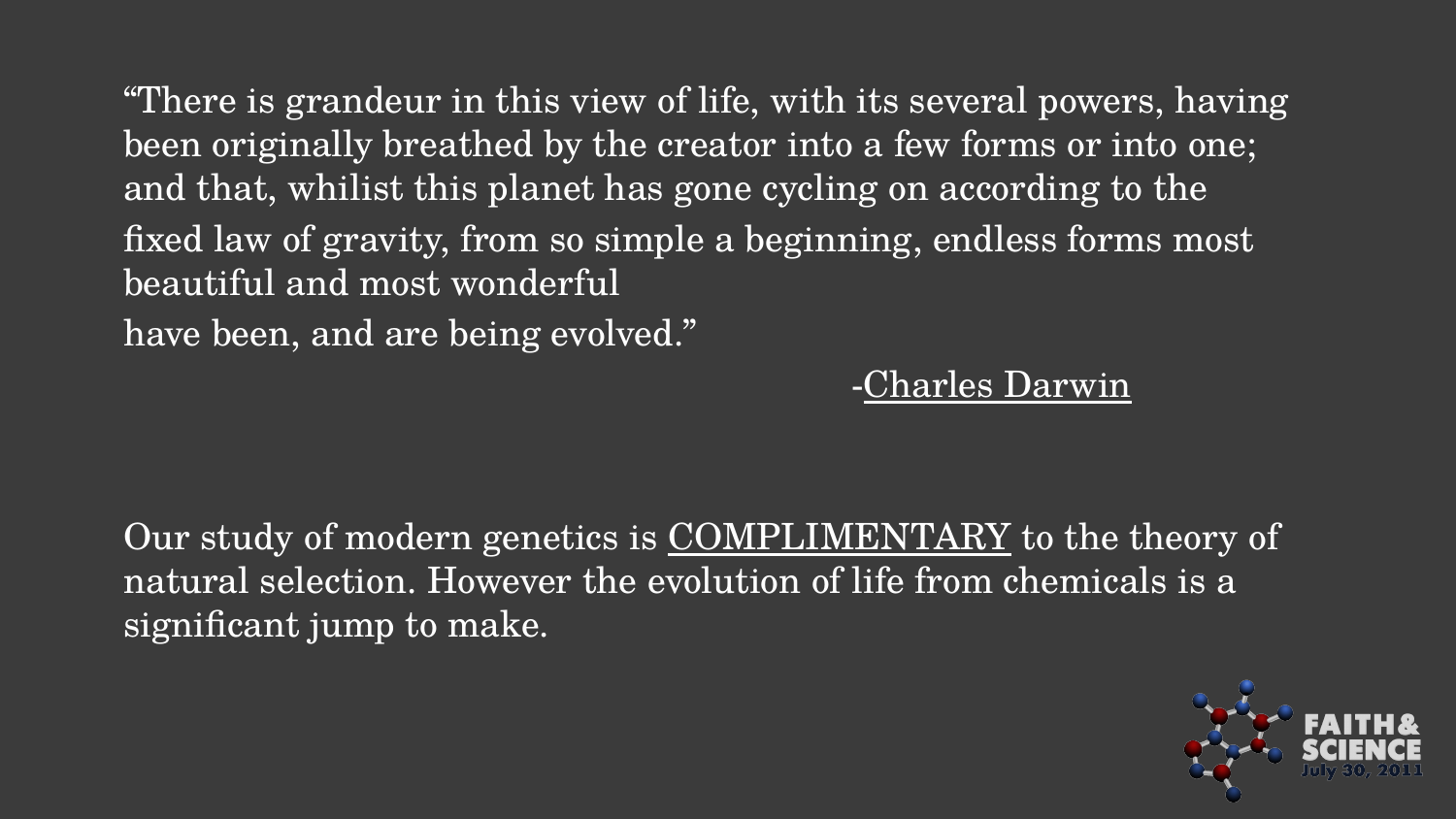

“There is grandeur in this view of life, with its several powers, having been originally breathed by the creator into a few forms or into one; and that, whilist this planet has gone cycling on according to the
fixed law of gravity, from so simple a beginning, endless forms most beautiful and most wonderful
have been, and are being evolved.”
					-Charles Darwin

Our study of modern genetics is COMPLIMENTARY to the theory of natural selection. However the evolution of life from chemicals is a significant jump to make.